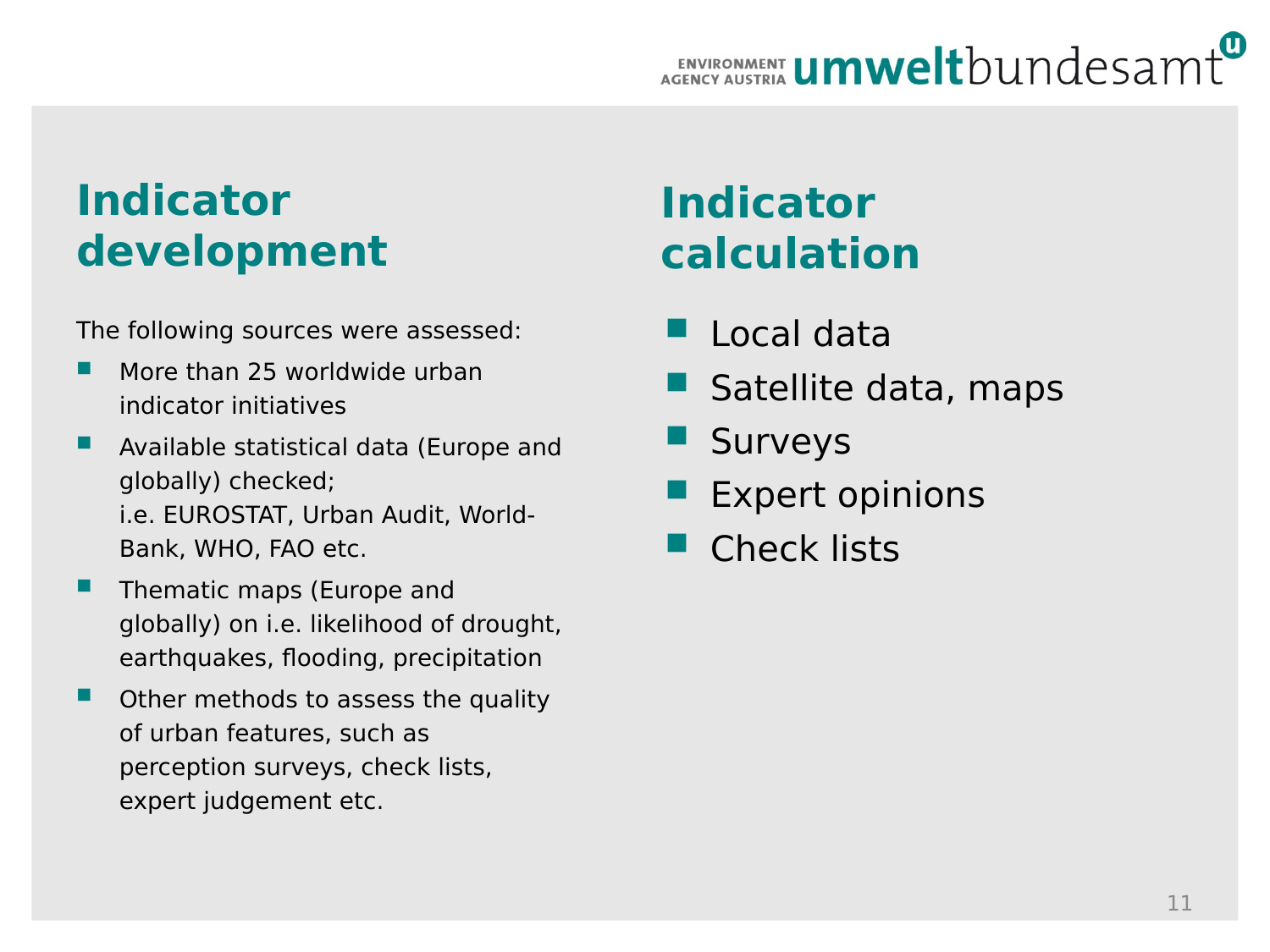

# Indicator development
Indicator
calculation
Local data
Satellite data, maps
Surveys
Expert opinions
Check lists

The following sources were assessed:
More than 25 worldwide urban indicator initiatives
Available statistical data (Europe and globally) checked;
i.e. EUROSTAT, Urban Audit, World-Bank, WHO, FAO etc.
Thematic maps (Europe and globally) on i.e. likelihood of drought, earthquakes, flooding, precipitation
Other methods to assess the quality of urban features, such as perception surveys, check lists, expert judgement etc.
11